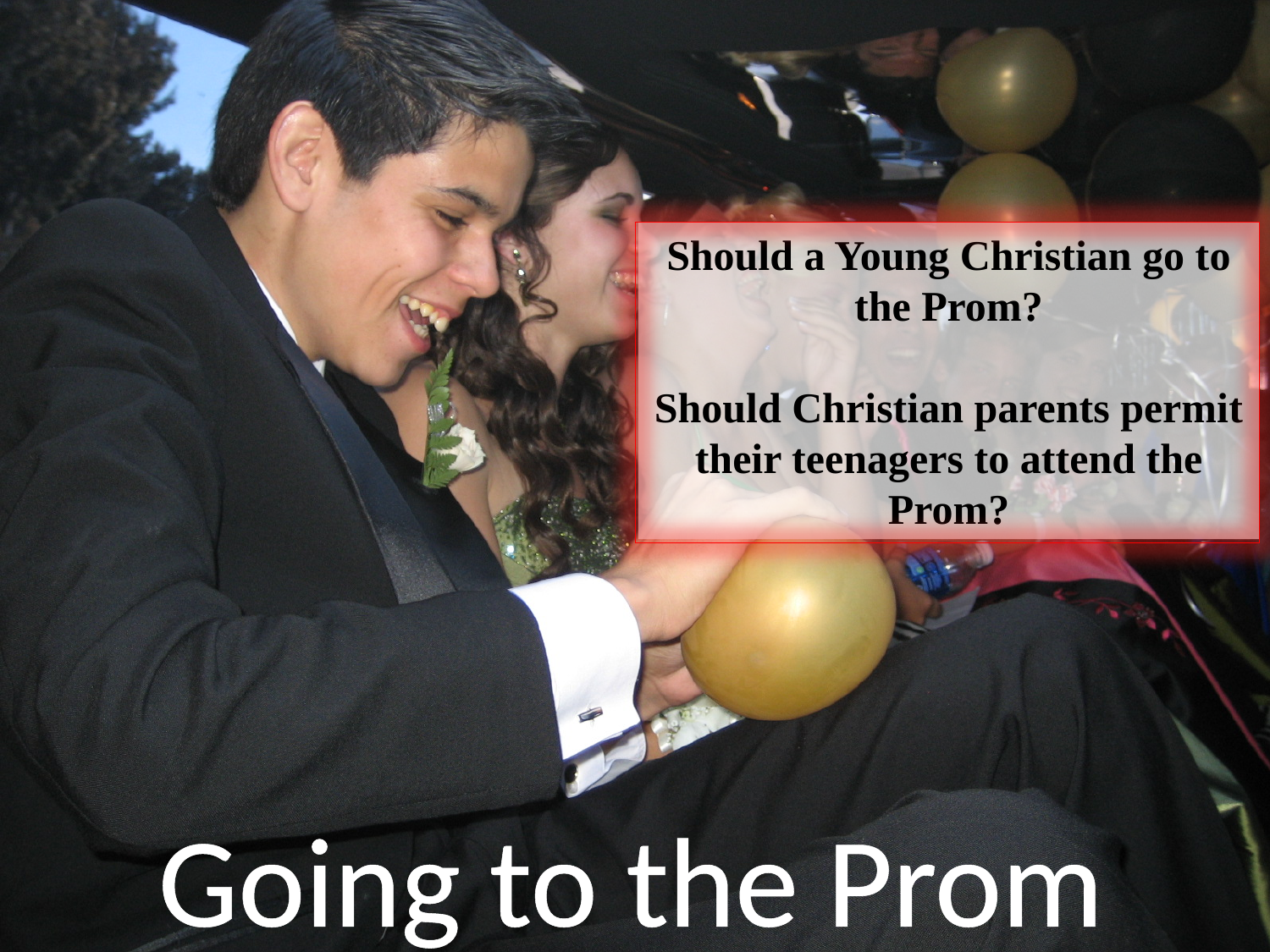

Should a Young Christian go to the Prom?

Should Christian parents permit their teenagers to attend the Prom?
Going to the Prom